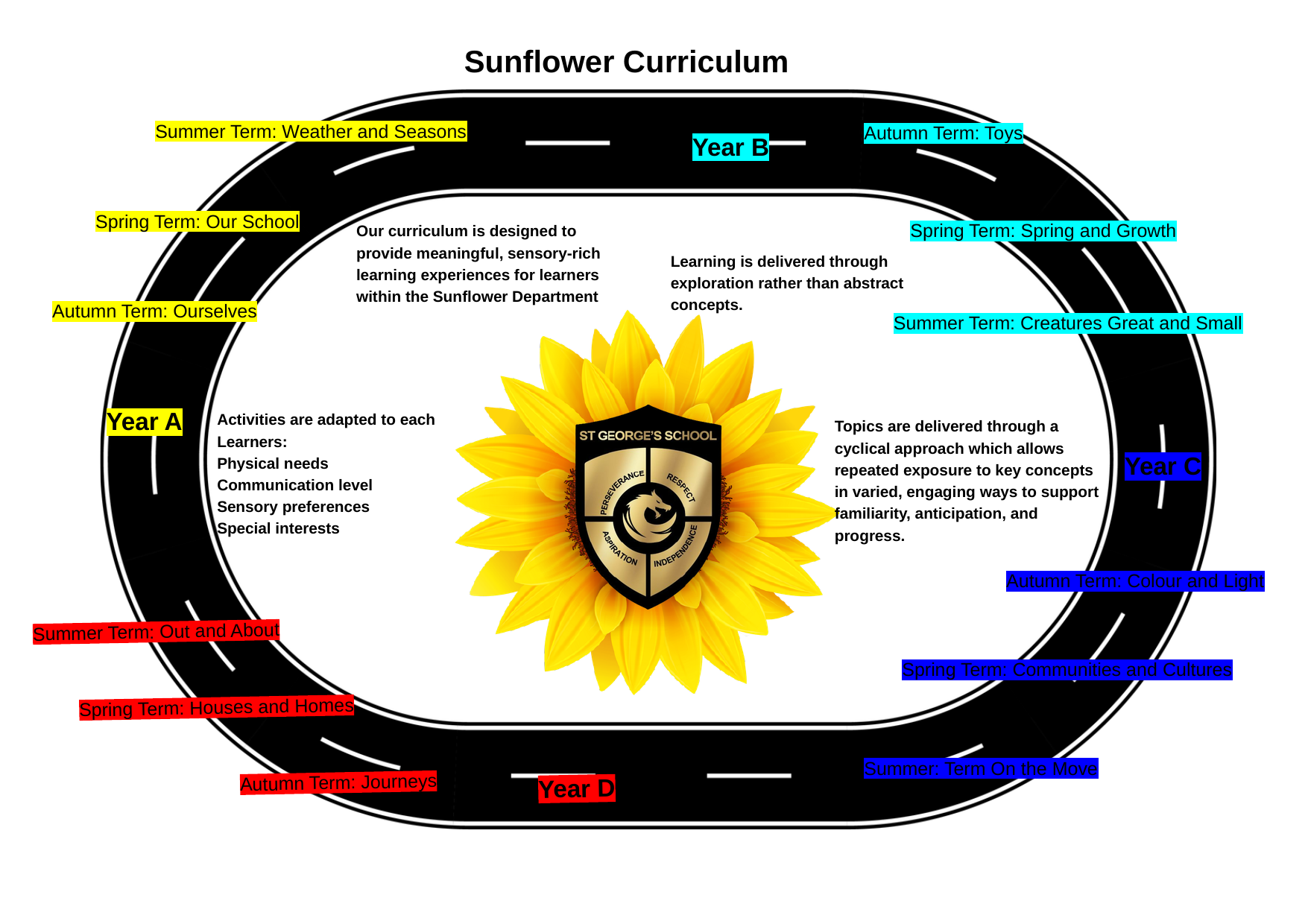

Sunflower Curriculum

Summer Term: Weather and Seasons

Autumn Term: Toys

Year B

Spring Term: Our School

Spring Term: Spring and Growth

Our curriculum is designed to
provide meaningful, sensory-rich
learning experiences for learners
within the Sunflower Department

Learning is delivered through
exploration rather than abstract
concepts.

Autumn Term: Ourselves

Summer Term: Creatures Great and Small

Year A

Activities are adapted to each
Learners:
Physical needs
Communication level
Sensory preferences
Special interests

Topics are delivered through a
cyclical approach which allows
repeated exposure to key concepts
in varied, engaging ways to support
familiarity, anticipation, and
progress.

Year C

Autumn Term: Colour and Light

Summer Term: Out and About

Spring Term: Communities and Cultures

Spring Term: Houses and Homes

Autumn Term: Journeys

Summer: Term On the Move

Year D